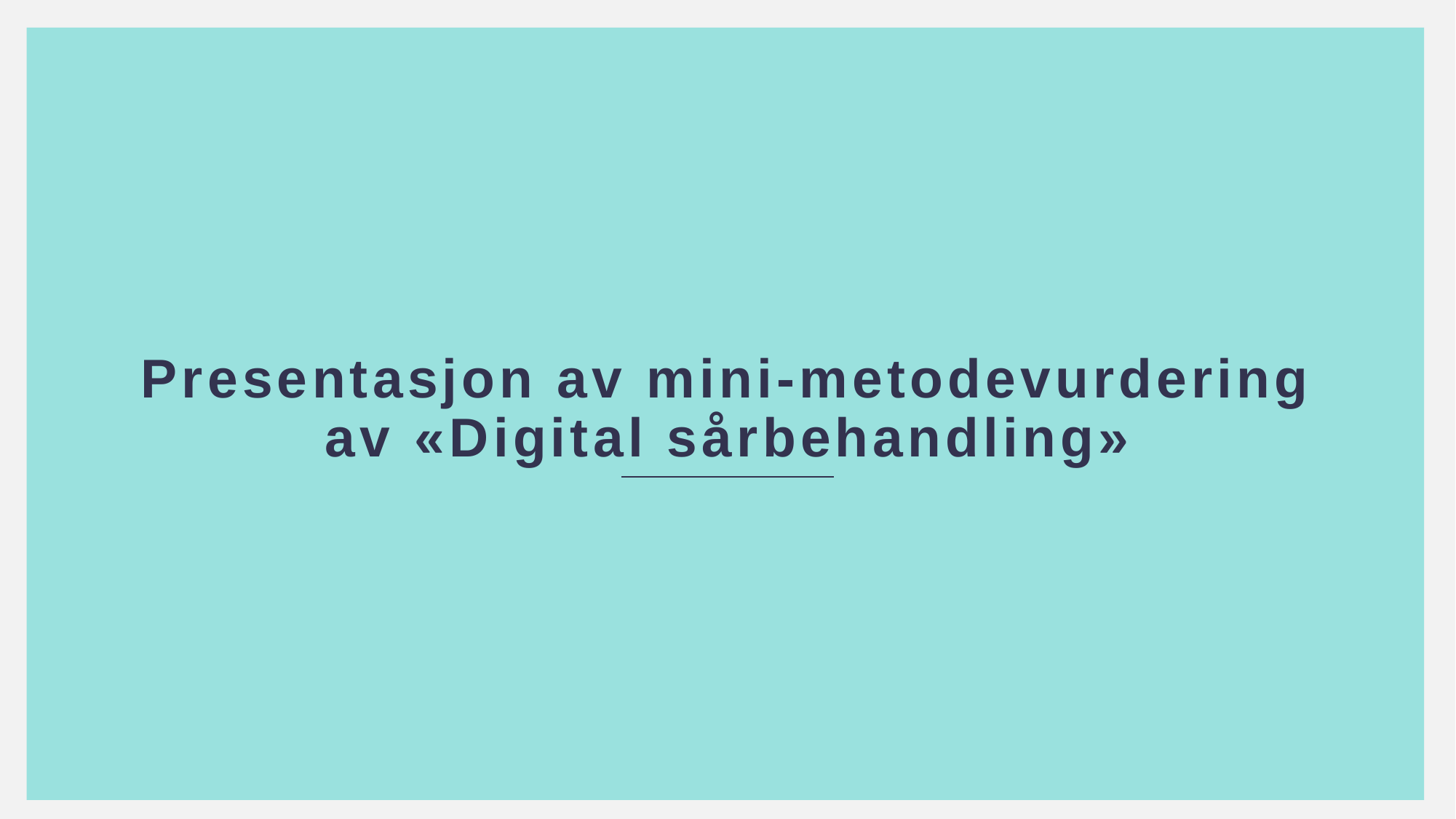

# Presentasjon av mini-metodevurdering av «Digital sårbehandling»